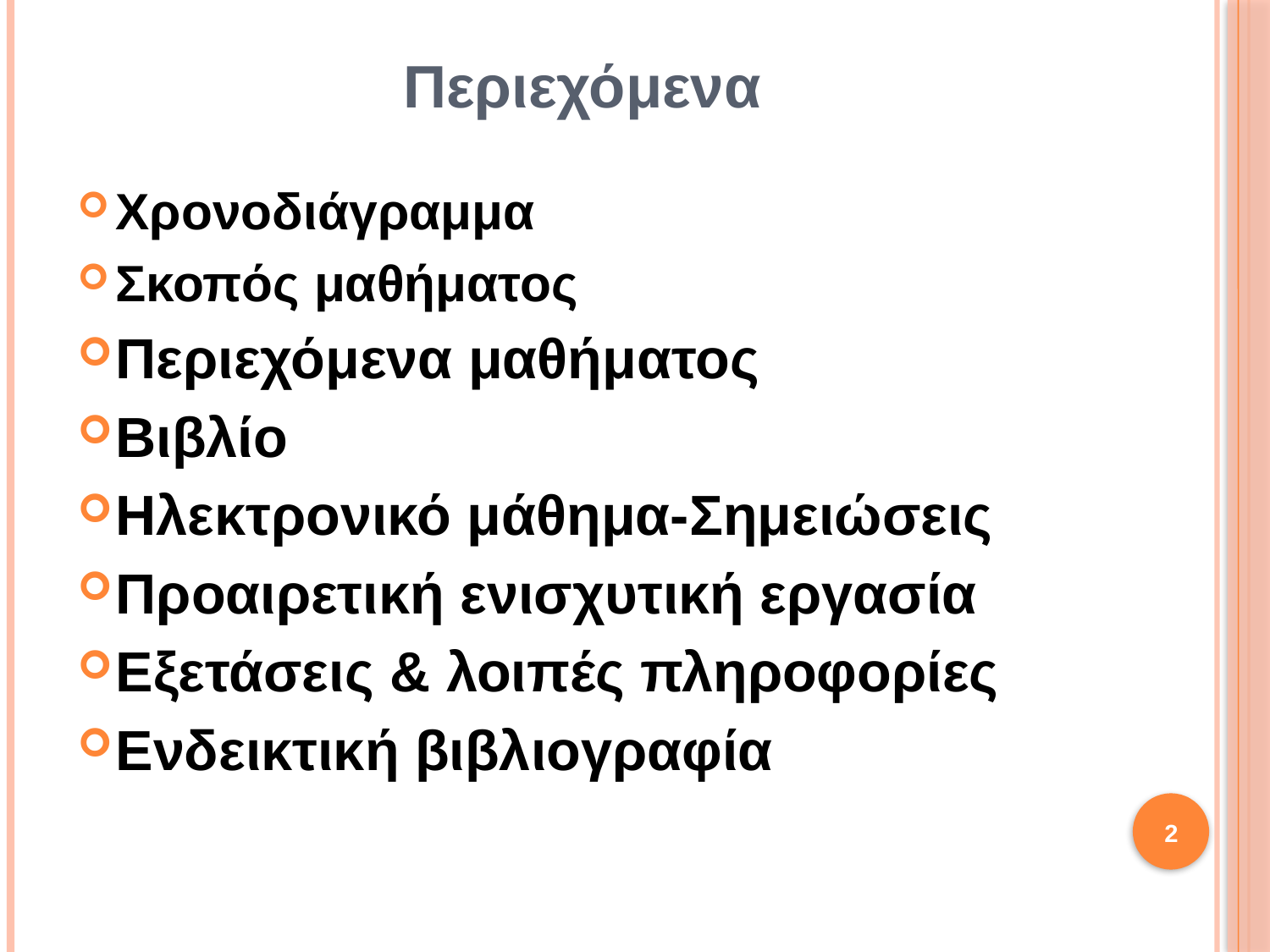

Περιεχόμενα
Χρονοδιάγραμμα
Σκοπός μαθήματος
Περιεχόμενα μαθήματος
Βιβλίο
Ηλεκτρονικό μάθημα-Σημειώσεις
Προαιρετική ενισχυτική εργασία
Εξετάσεις & λοιπές πληροφορίες
Ενδεικτική βιβλιογραφία

2